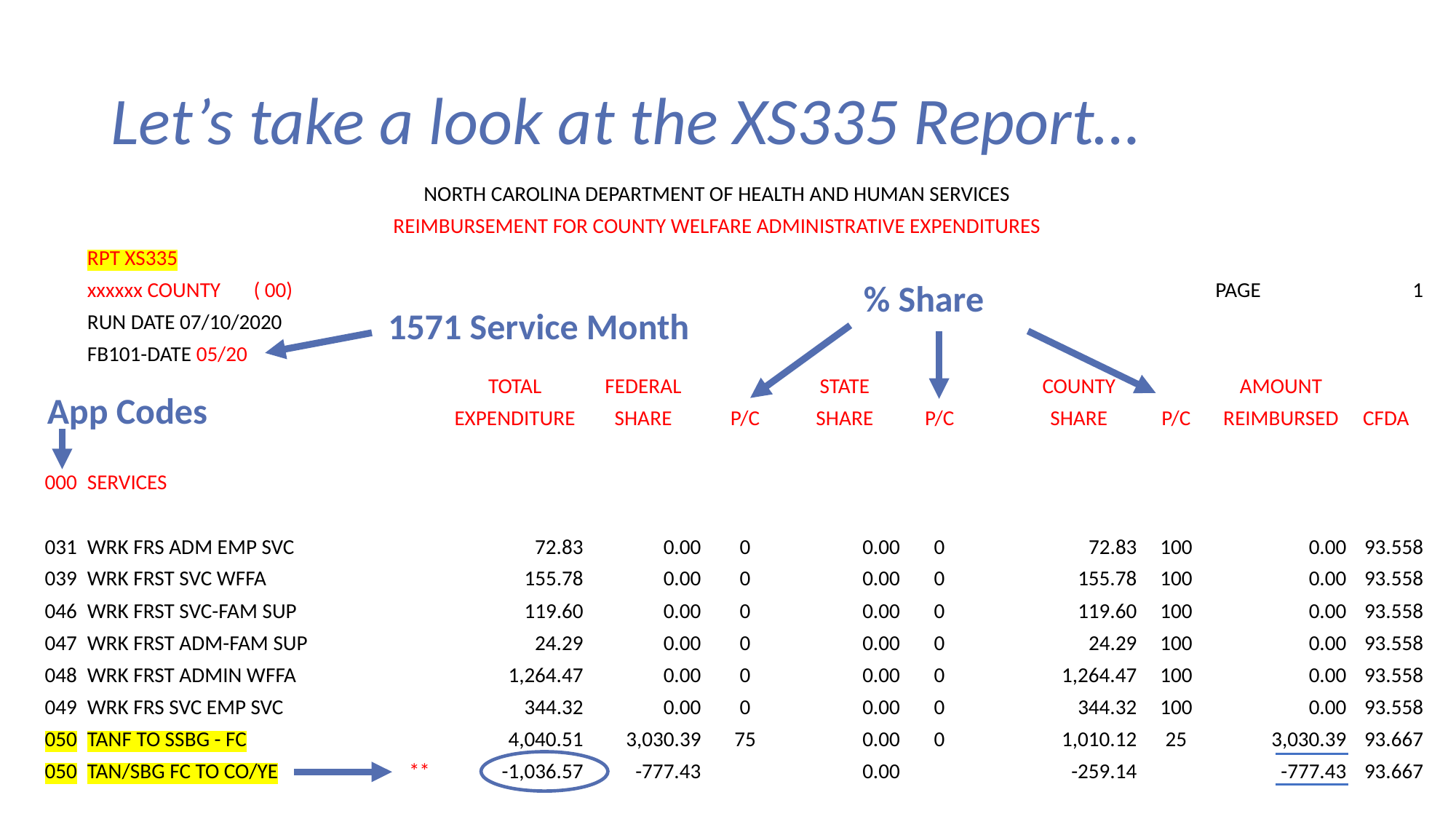

# Let’s take a look at the XS335 Report…
|  | NORTH CAROLINA DEPARTMENT OF HEALTH AND HUMAN SERVICES |  |  |  |  |  |  |  |  |  |  |  |
| --- | --- | --- | --- | --- | --- | --- | --- | --- | --- | --- | --- | --- |
|  | REIMBURSEMENT FOR COUNTY WELFARE ADMINISTRATIVE EXPENDITURES |  |  |  |  |  |  |  |  |  |  |  |
|  | RPT XS335 |  |  |  |  |  |  |  |  |  |  |  |
|  | xxxxxx COUNTY ( 00) |  |  |  |  |  |  |  |  |  | PAGE | 1 |
|  | RUN DATE 07/10/2020 |  |  |  |  |  |  |  |  |  |  |  |
|  | FB101-DATE 05/20 |  |  |  |  |  |  |  |  |  |  |  |
|  |  |  | TOTAL | FEDERAL |  | STATE |  |  | COUNTY |  | AMOUNT |  |
|  |  |  | EXPENDITURE | SHARE | P/C | SHARE | P/C |  | SHARE | P/C | REIMBURSED | CFDA |
|  |  |  |  |  |  |  |  |  |  |  |  |  |
| 000 | SERVICES |  |  |  |  |  |  |  |  |  |  |  |
|  |  |  |  |  |  |  |  |  |  |  |  |  |
| 031 | WRK FRS ADM EMP SVC |  | 72.83 | 0.00 | 0 | 0.00 | 0 |  | 72.83 | 100 | 0.00 | 93.558 |
| 039 | WRK FRST SVC WFFA |  | 155.78 | 0.00 | 0 | 0.00 | 0 |  | 155.78 | 100 | 0.00 | 93.558 |
| 046 | WRK FRST SVC-FAM SUP |  | 119.60 | 0.00 | 0 | 0.00 | 0 |  | 119.60 | 100 | 0.00 | 93.558 |
| 047 | WRK FRST ADM-FAM SUP |  | 24.29 | 0.00 | 0 | 0.00 | 0 |  | 24.29 | 100 | 0.00 | 93.558 |
| 048 | WRK FRST ADMIN WFFA |  | 1,264.47 | 0.00 | 0 | 0.00 | 0 |  | 1,264.47 | 100 | 0.00 | 93.558 |
| 049 | WRK FRS SVC EMP SVC |  | 344.32 | 0.00 | 0 | 0.00 | 0 |  | 344.32 | 100 | 0.00 | 93.558 |
| 050 | TANF TO SSBG - FC |  | 4,040.51 | 3,030.39 | 75 | 0.00 | 0 |  | 1,010.12 | 25 | 3,030.39 | 93.667 |
| 050 | TAN/SBG FC TO CO/YE | \*\* | -1,036.57 | -777.43 |  | 0.00 |  |  | -259.14 |  | -777.43 | 93.667 |
% Share
1571 Service Month
App Codes